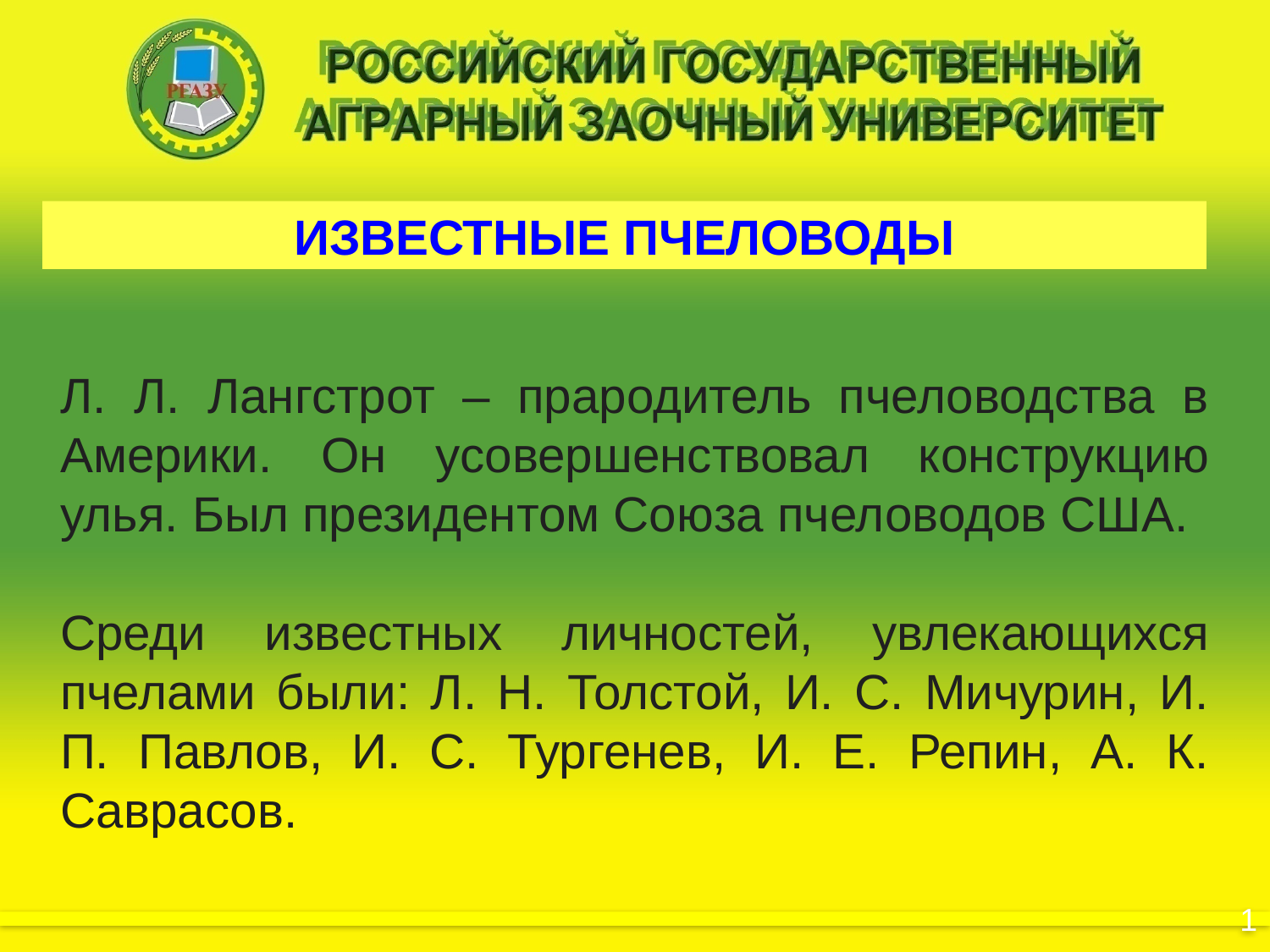

ИЗВЕСТНЫЕ ПЧЕЛОВОДЫ
Л. Л. Лангстрот – прародитель пчеловодства в Америки. Он усовершенствовал конструкцию улья. Был президентом Союза пчеловодов США.

Среди известных личностей, увлекающихся пчелами были: Л. Н. Толстой, И. С. Мичурин, И. П. Павлов, И. С. Тургенев, И. Е. Репин, А. К. Саврасов.

						1